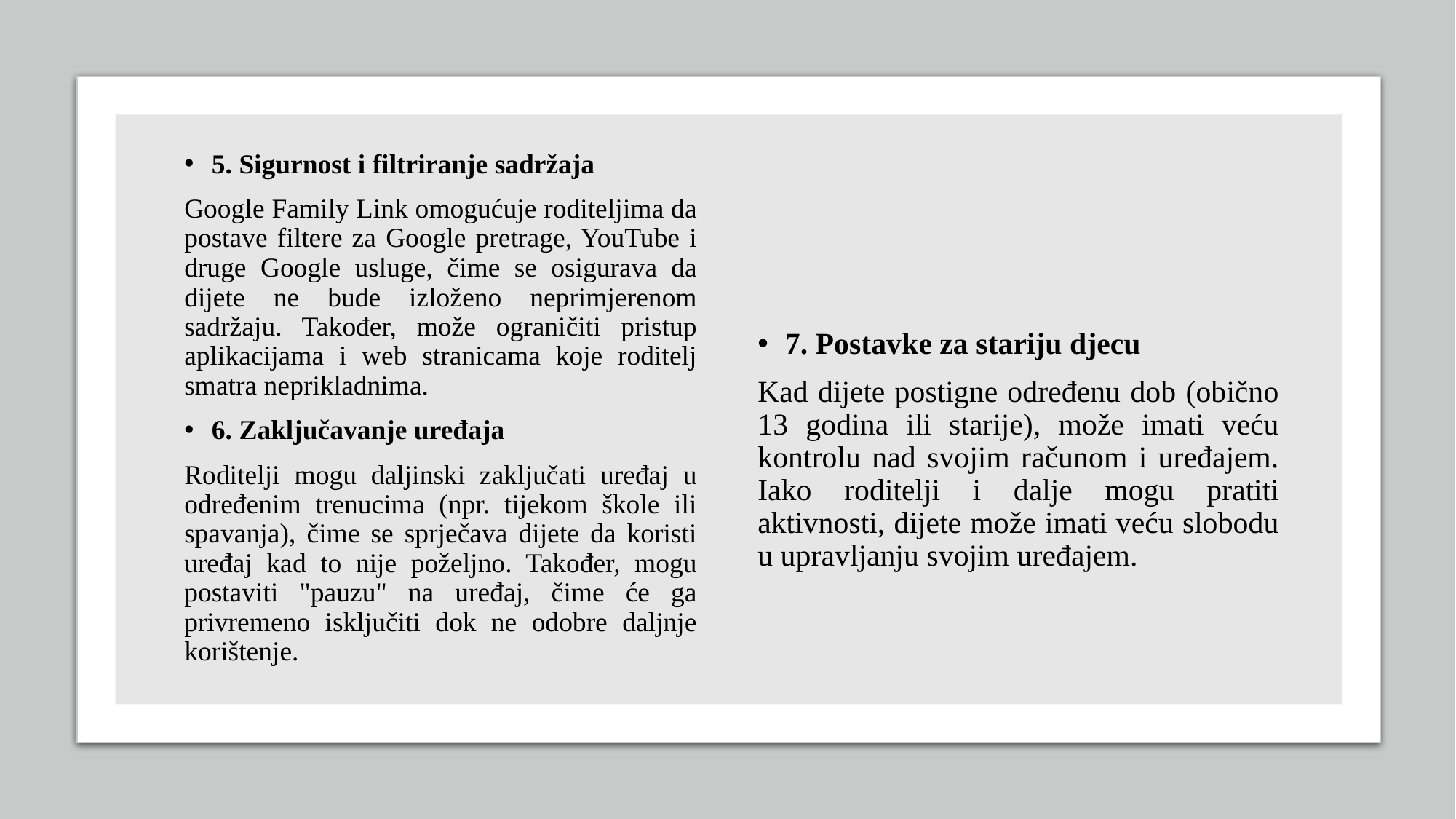

5. Sigurnost i filtriranje sadržaja
Google Family Link omogućuje roditeljima da postave filtere za Google pretrage, YouTube i druge Google usluge, čime se osigurava da dijete ne bude izloženo neprimjerenom sadržaju. Također, može ograničiti pristup aplikacijama i web stranicama koje roditelj smatra neprikladnima.
6. Zaključavanje uređaja
Roditelji mogu daljinski zaključati uređaj u određenim trenucima (npr. tijekom škole ili spavanja), čime se sprječava dijete da koristi uređaj kad to nije poželjno. Također, mogu postaviti "pauzu" na uređaj, čime će ga privremeno isključiti dok ne odobre daljnje korištenje.

7. Postavke za stariju djecu
Kad dijete postigne određenu dob (obično 13 godina ili starije), može imati veću kontrolu nad svojim računom i uređajem. Iako roditelji i dalje mogu pratiti aktivnosti, dijete može imati veću slobodu u upravljanju svojim uređajem.